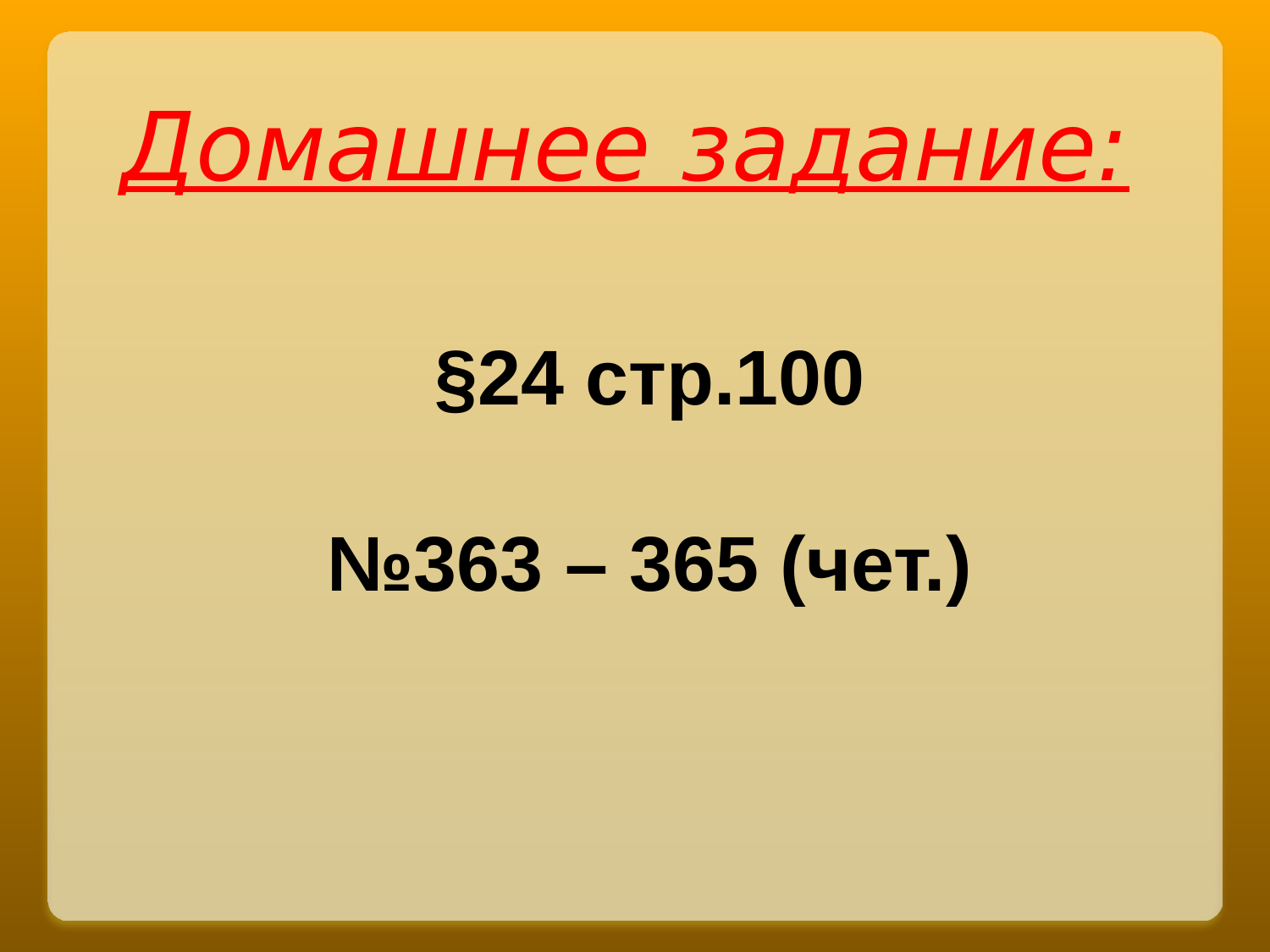

Домашнее задание:

§24 стр.100

№363 – 365 (чет.)